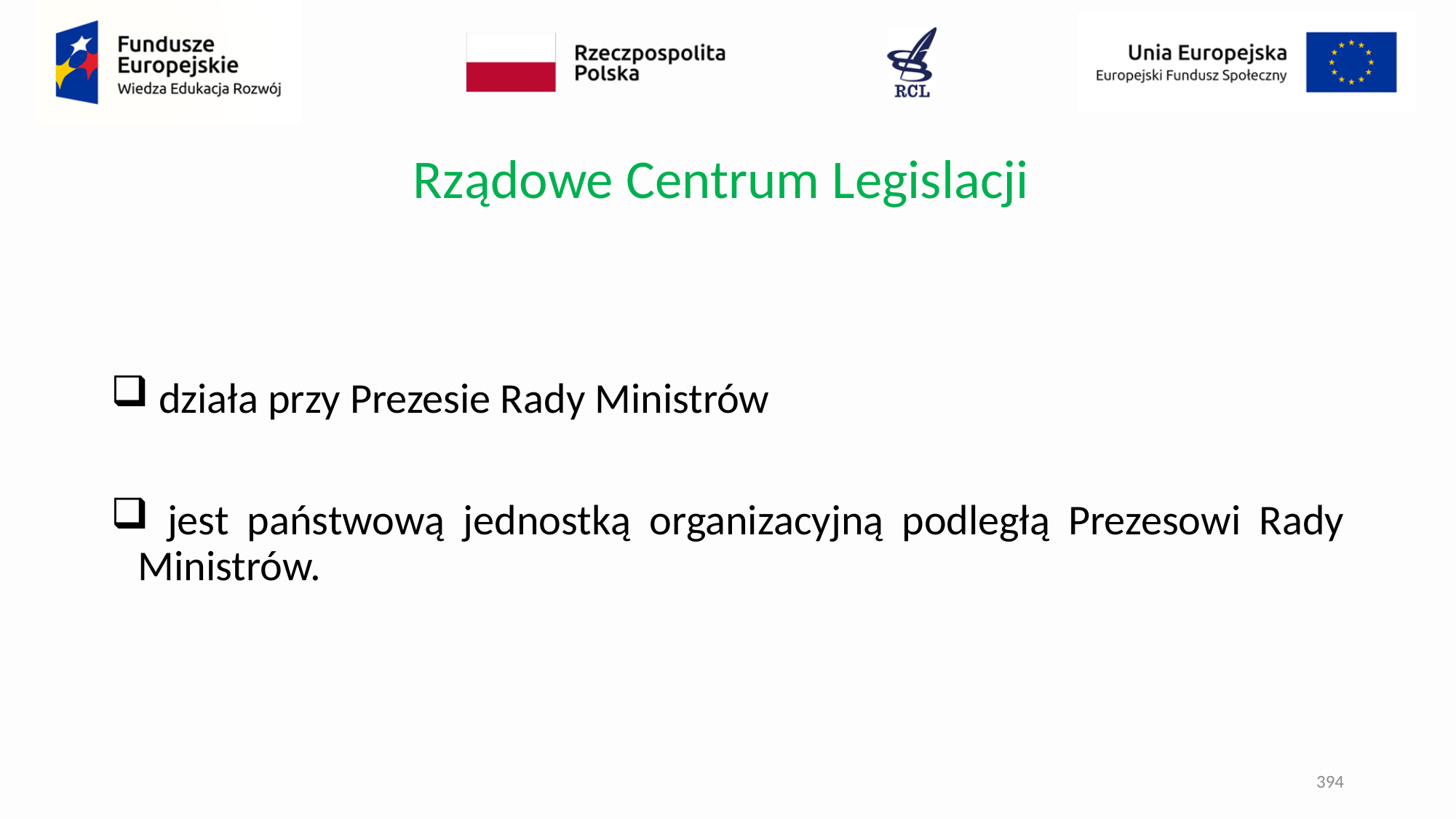

# Rządowe Centrum Legislacji
 działa przy Prezesie Rady Ministrów

 jest państwową jednostką organizacyjną podległą Prezesowi Rady Ministrów.
394